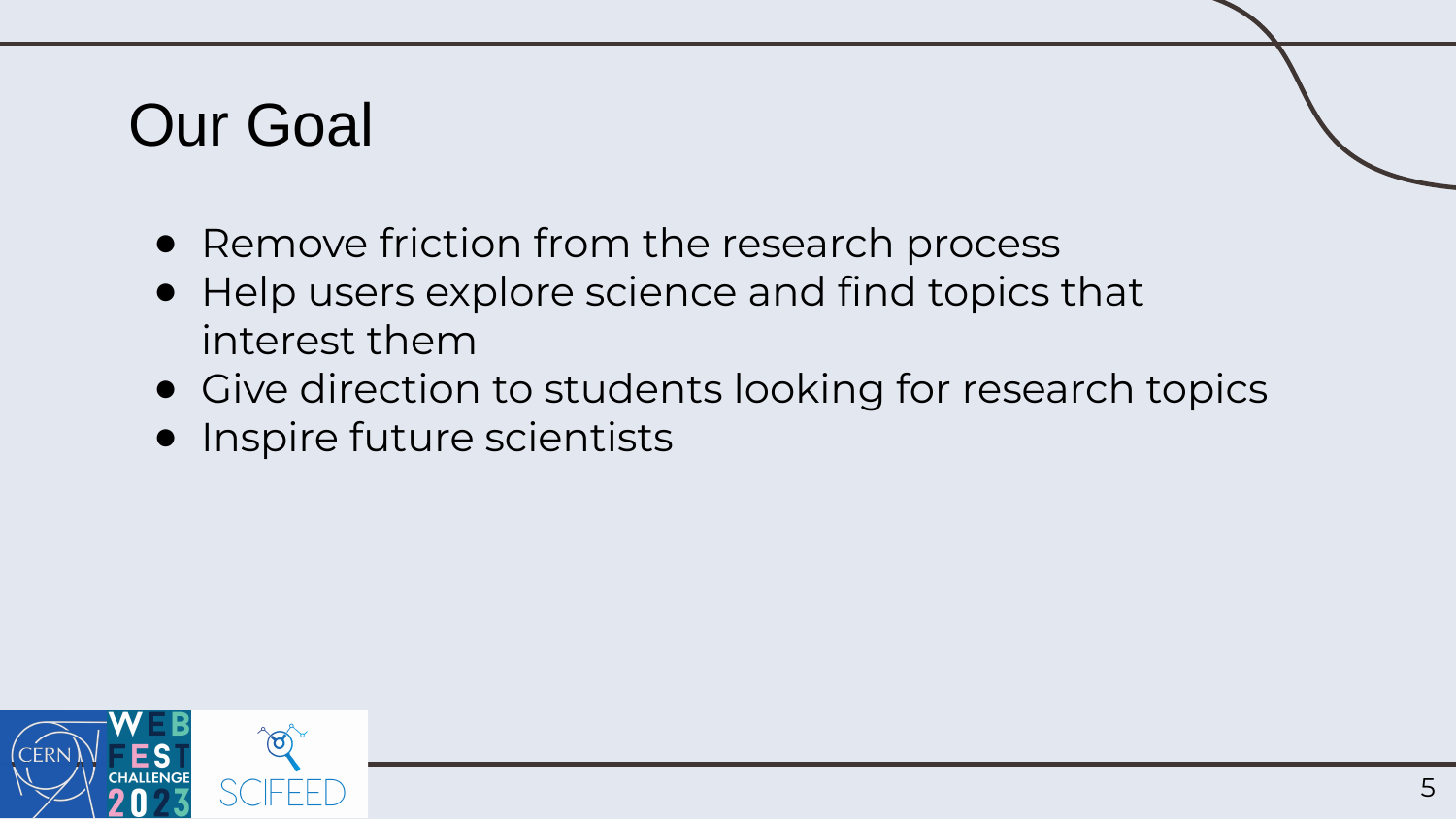

# Our Goal
Remove friction from the research process
Help users explore science and find topics that
interest them
Give direction to students looking for research topics
Inspire future scientists
5